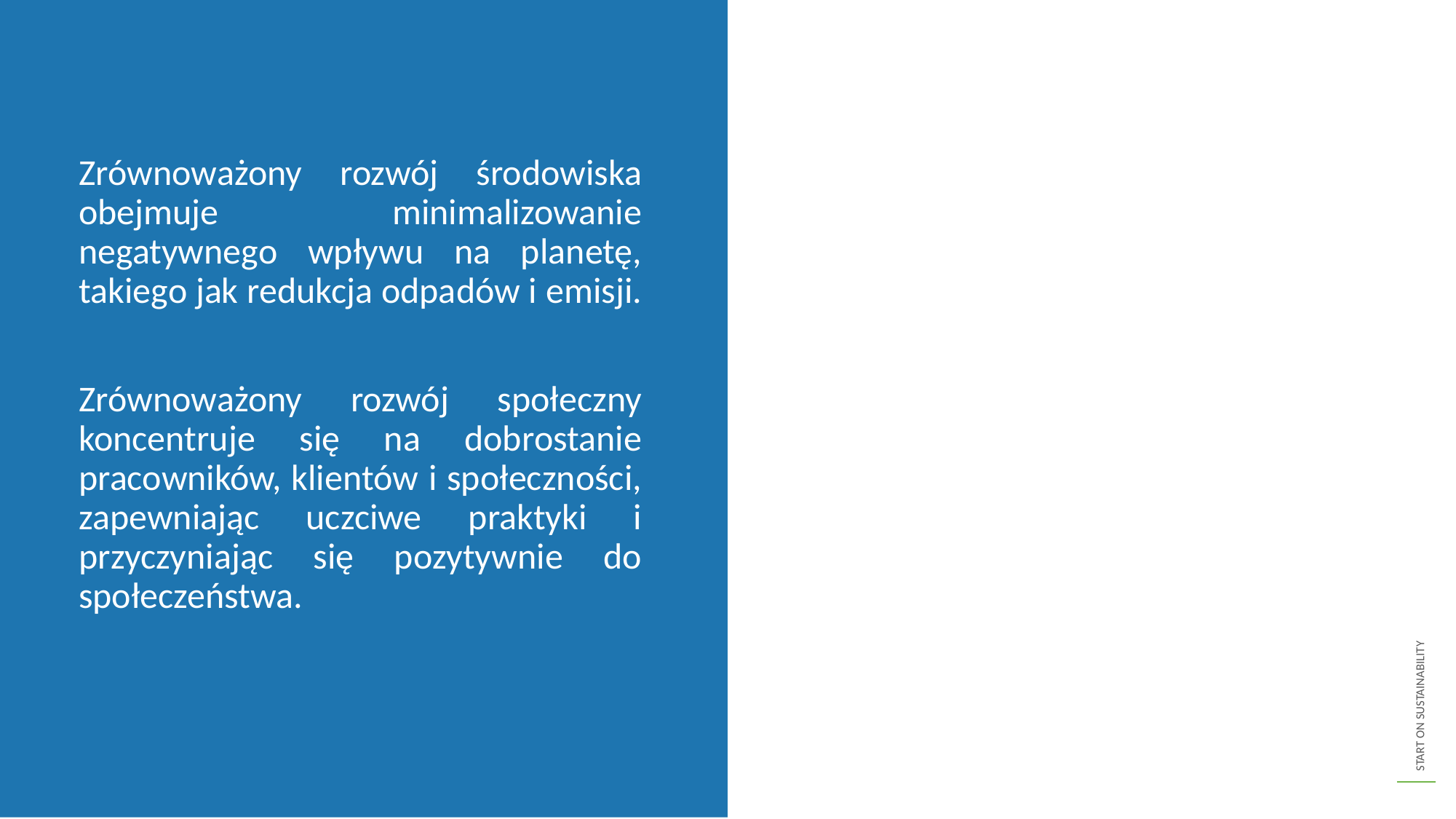

Zrównoważony rozwój środowiska obejmuje minimalizowanie negatywnego wpływu na planetę, takiego jak redukcja odpadów i emisji.

Zrównoważony rozwój społeczny koncentruje się na dobrostanie pracowników, klientów i społeczności, zapewniając uczciwe praktyki i przyczyniając się pozytywnie do społeczeństwa.